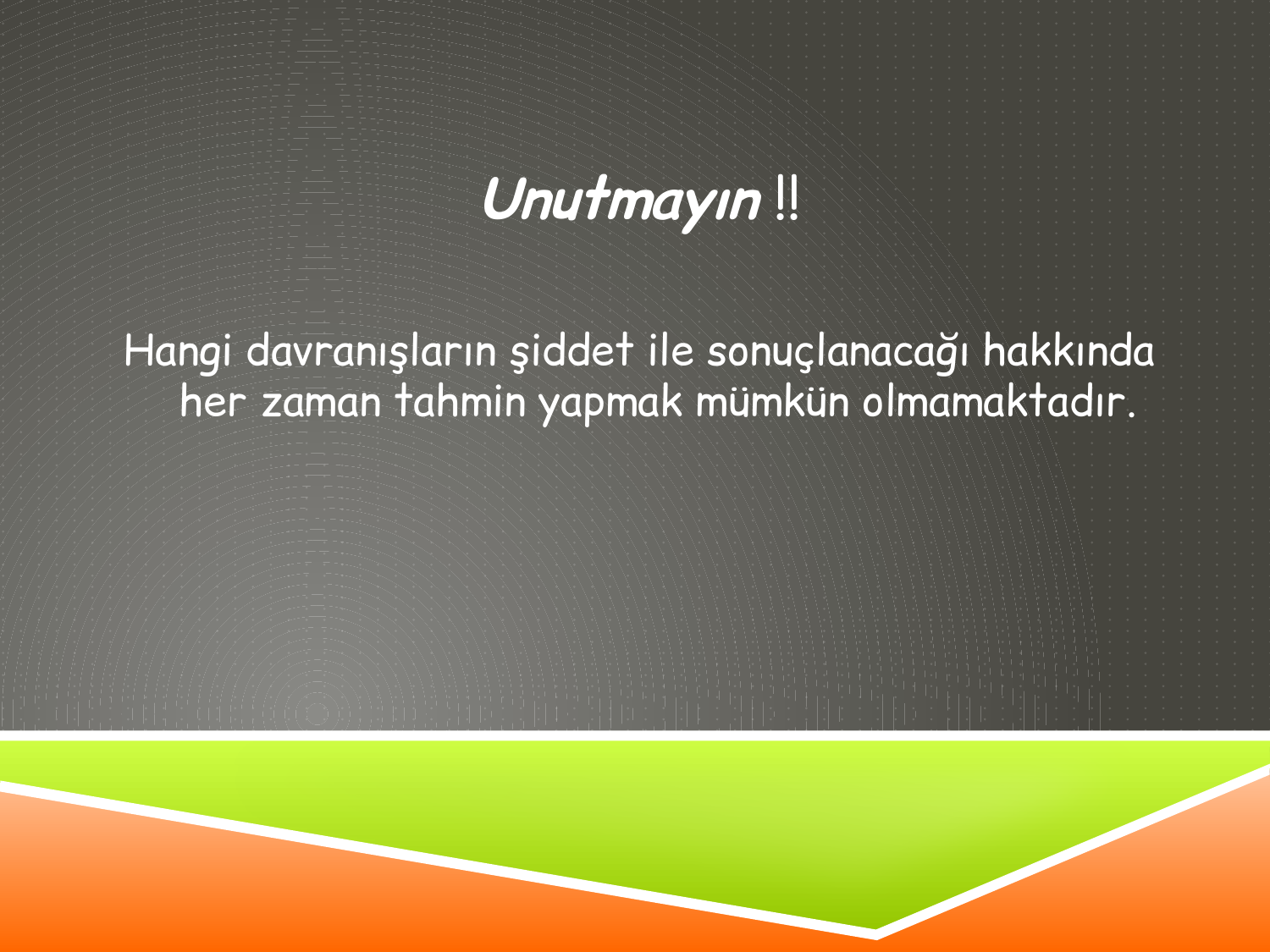

Unutmayın !!

Hangi davranışların şiddet ile sonuçlanacağı hakkında her zaman tahmin yapmak mümkün olmamaktadır.